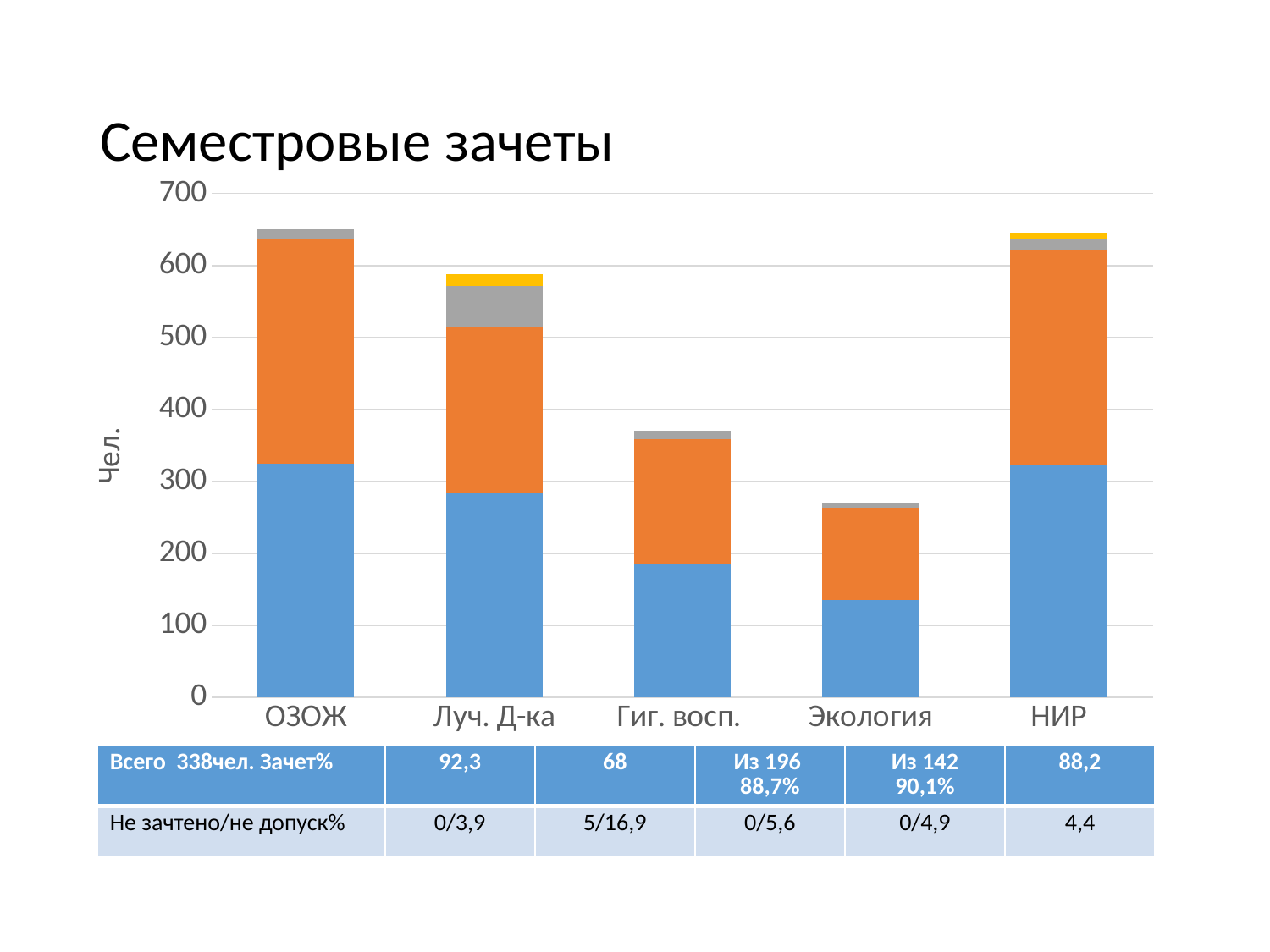

# Семестровые зачеты

### Chart

| Category | Явилось | Зачет | Не явка/не допуск | Не зачет |
|---|---|---|---|---|
| ОЗОЖ | 325.0 | 312.0 | 13.0 | 0.0 |
| Луч. Д-ка | 284.0 | 230.0 | 57.0 | 17.0 |
| Гиг. восп.  | 185.0 | 174.0 | 11.0 | 0.0 |
| Экология | 135.0 | 128.0 | 7.0 | 0.0 |
| НИР | 323.0 | 298.0 | 15.0 | 10.0 |
| Всего 338чел. Зачет% | 92,3 | 68 | Из 196 88,7% | Из 142 90,1% | 88,2 |
| --- | --- | --- | --- | --- | --- |
| Не зачтено/не допуск% | 0/3,9 | 5/16,9 | 0/5,6 | 0/4,9 | 4,4 |